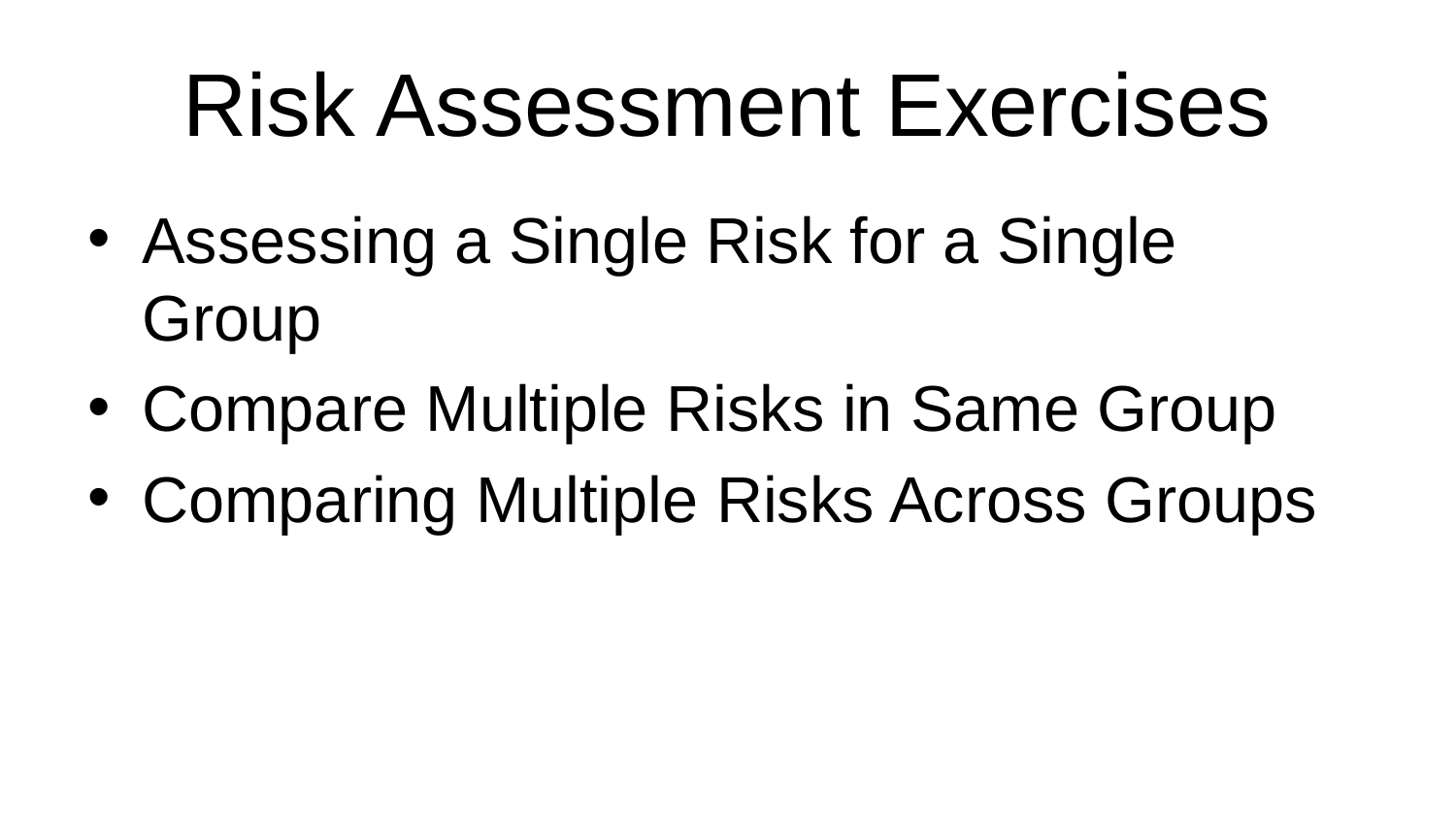

# Risk Assessment Exercises
Assessing a Single Risk for a Single Group
Compare Multiple Risks in Same Group
Comparing Multiple Risks Across Groups